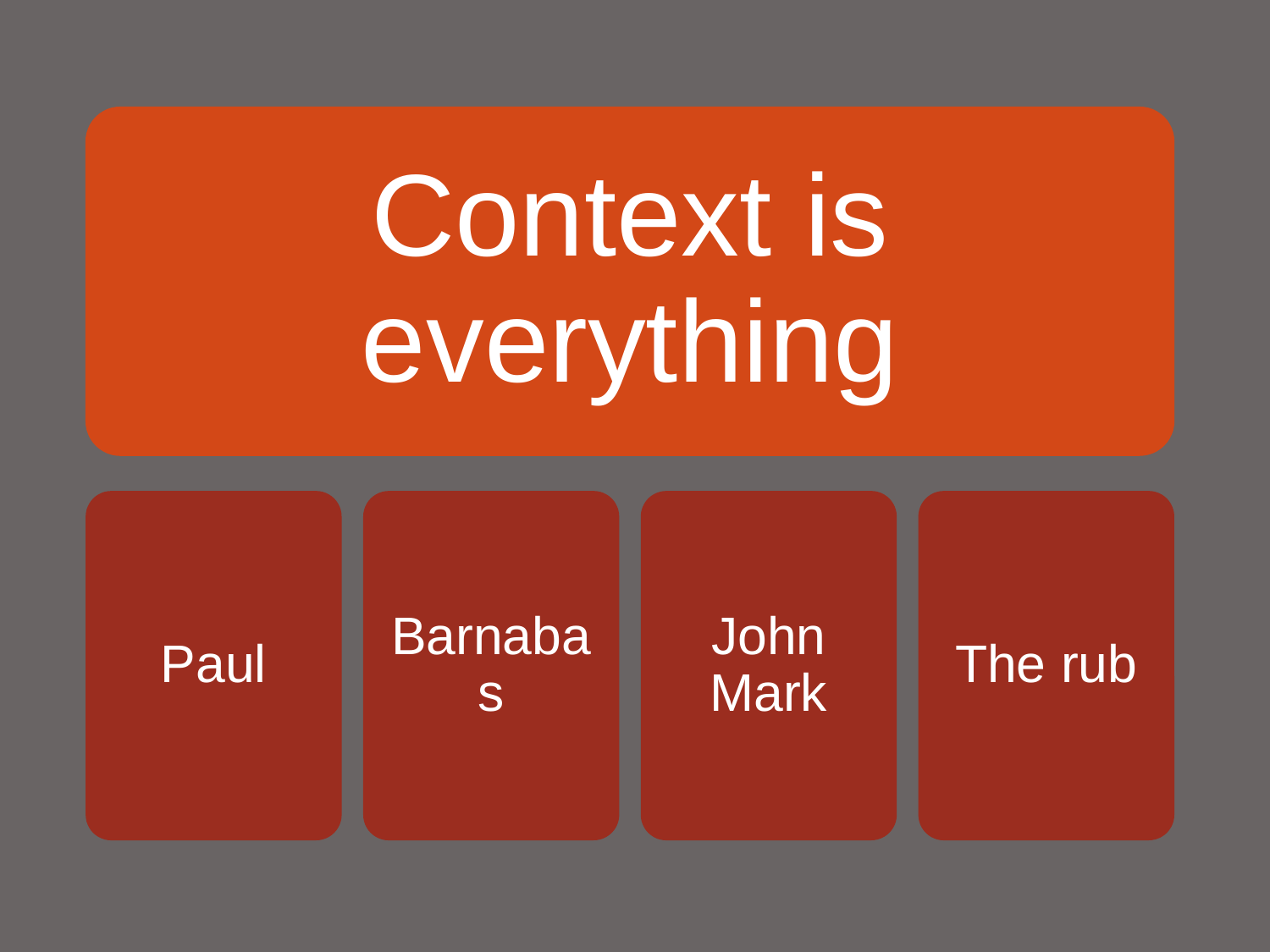

Context is everything
Paul
Barnabas
John Mark
The rub